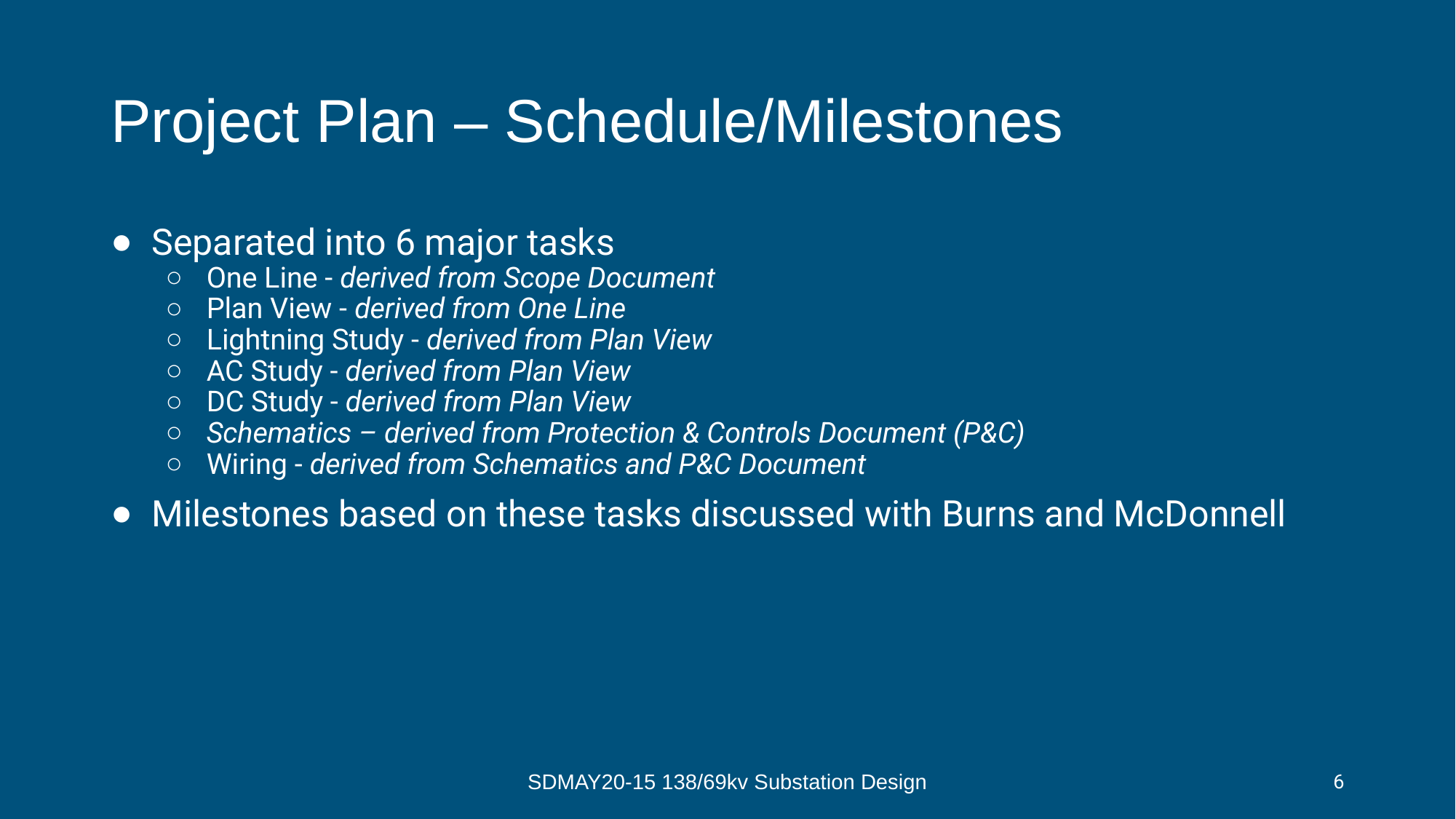

# Project Plan – Schedule/Milestones
Separated into 6 major tasks
One Line - derived from Scope Document
Plan View - derived from One Line
Lightning Study - derived from Plan View
AC Study - derived from Plan View
DC Study - derived from Plan View
Schematics – derived from Protection & Controls Document (P&C)
Wiring - derived from Schematics and P&C Document
Milestones based on these tasks discussed with Burns and McDonnell

SDMAY20-15 138/69kv Substation Design
6